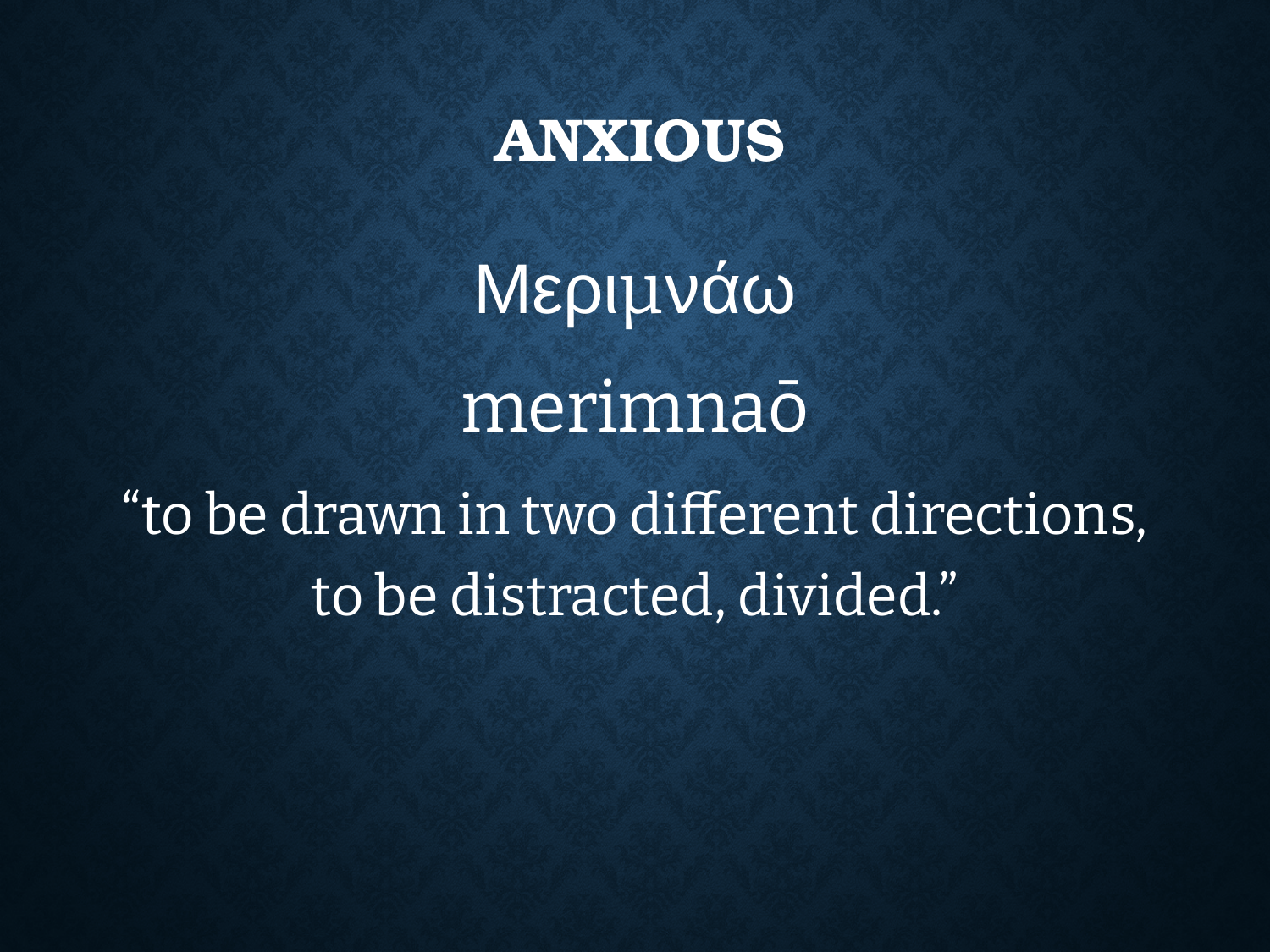

# Anxious

Μεριμνάω
merimnaō
“to be drawn in two different directions, to be distracted, divided.”